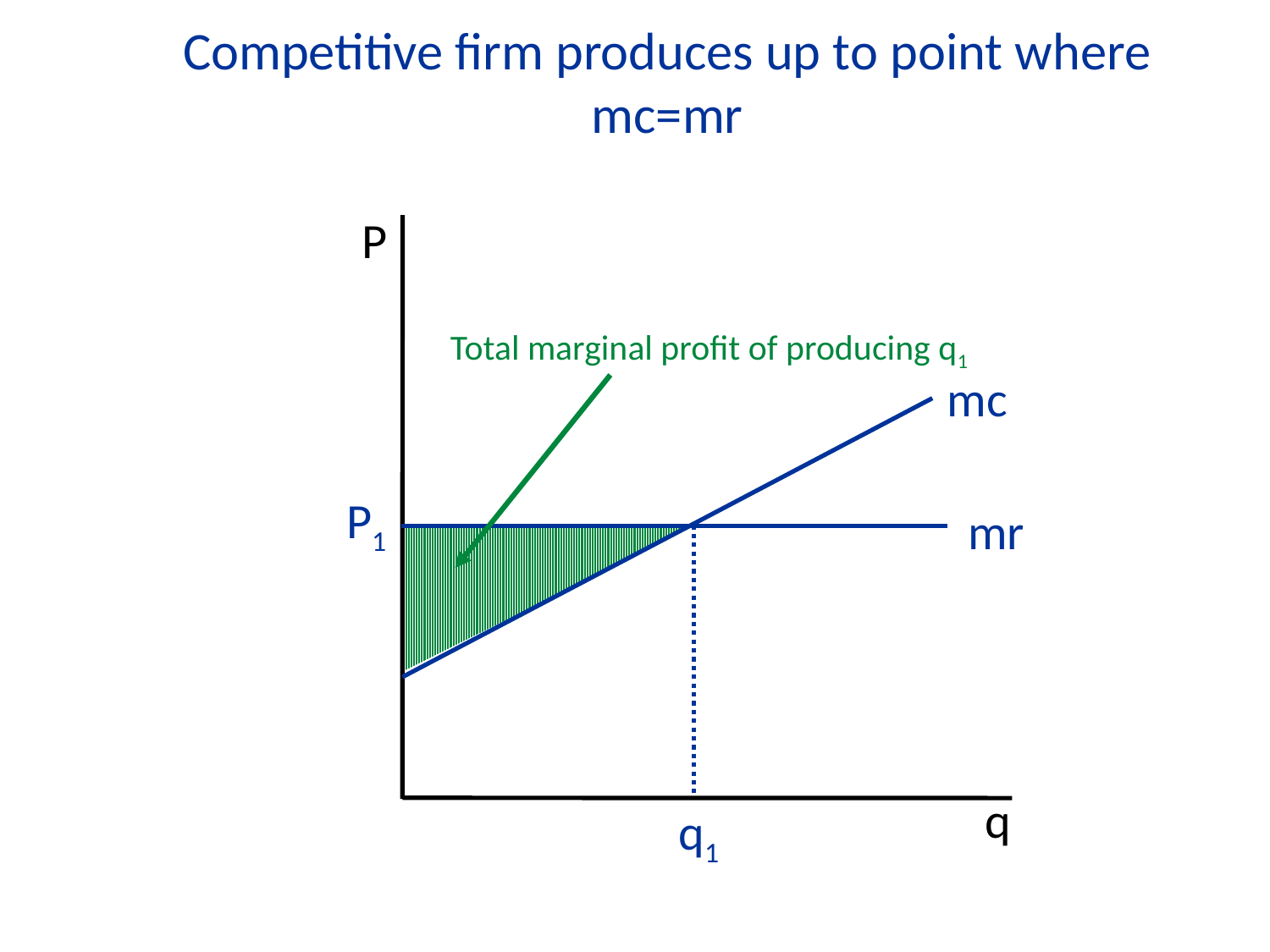

Competitive firm produces up to point where mc=mr
P
Total marginal profit of producing q1
mc

P1
mr
q
q1